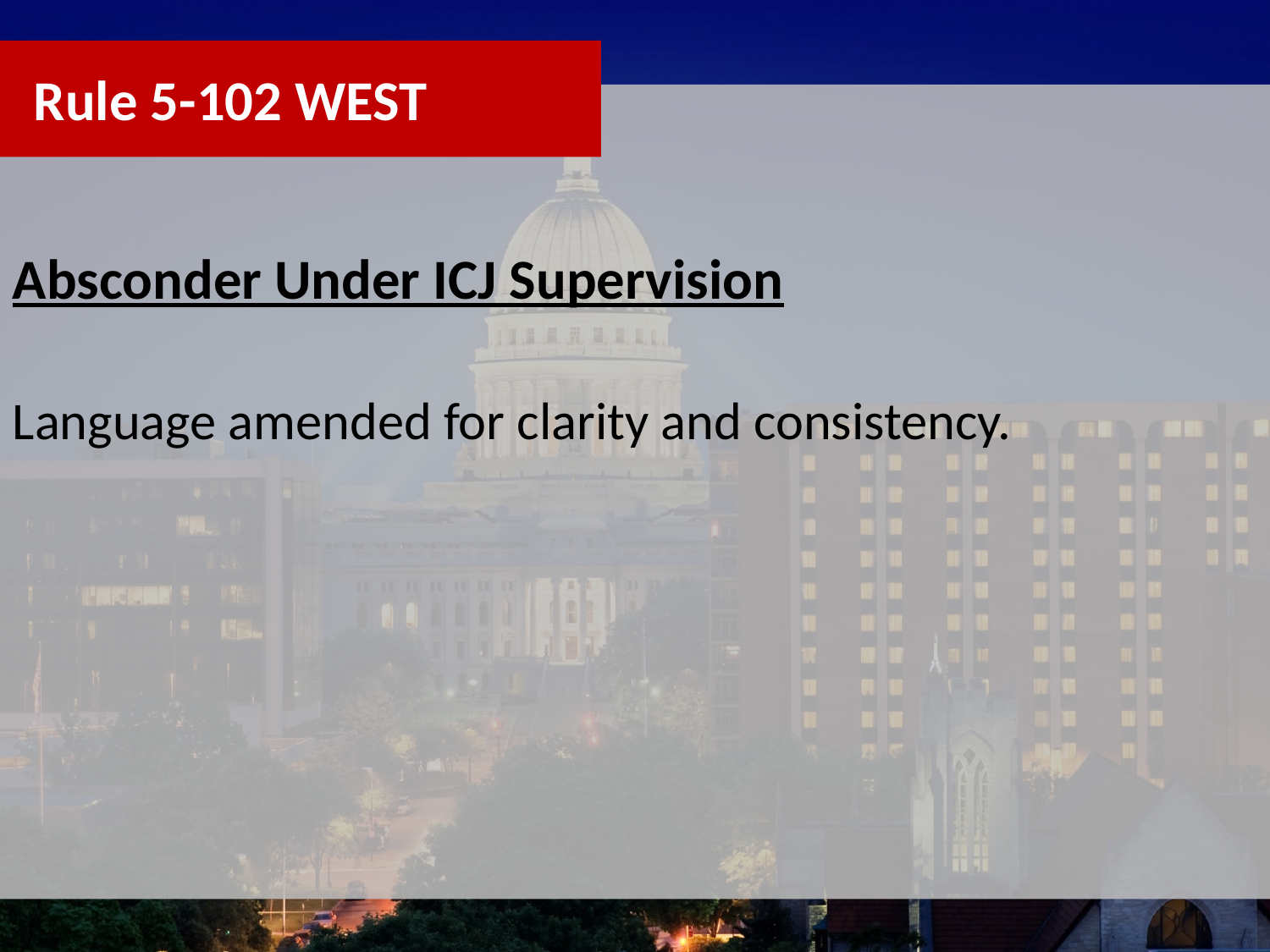

Rule 5-102 WEST

Absconder Under ICJ Supervision

Language amended for clarity and consistency.